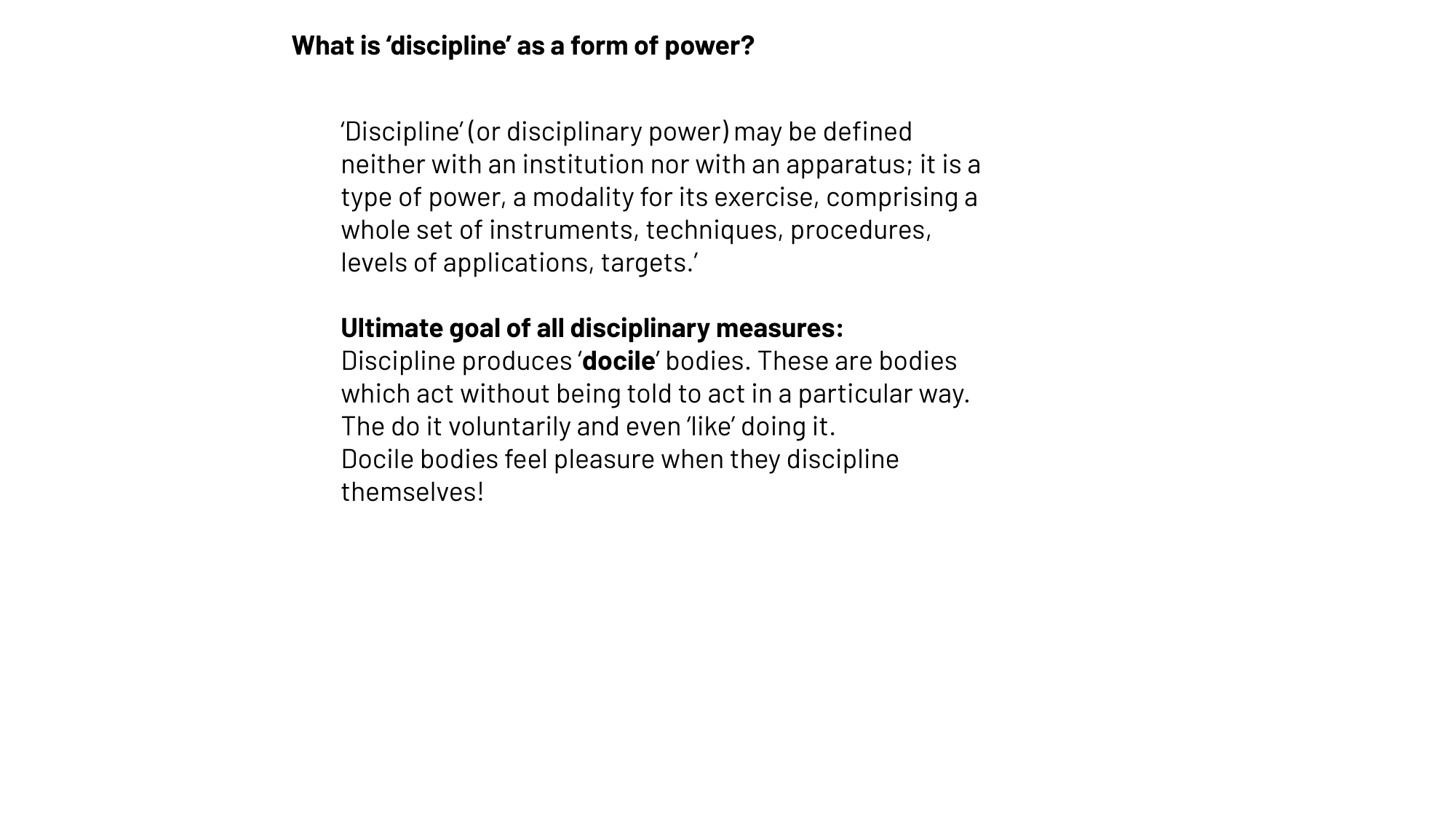

What is ‘discipline’ as a form of power?
‘Discipline’ (or disciplinary power) may be defined neither with an institution nor with an apparatus; it is a type of power, a modality for its exercise, comprising a whole set of instruments, techniques, procedures, levels of applications, targets.’

Ultimate goal of all disciplinary measures:
Discipline produces ‘docile’ bodies. These are bodies which act without being told to act in a particular way. The do it voluntarily and even ‘like’ doing it.
Docile bodies feel pleasure when they discipline themselves!